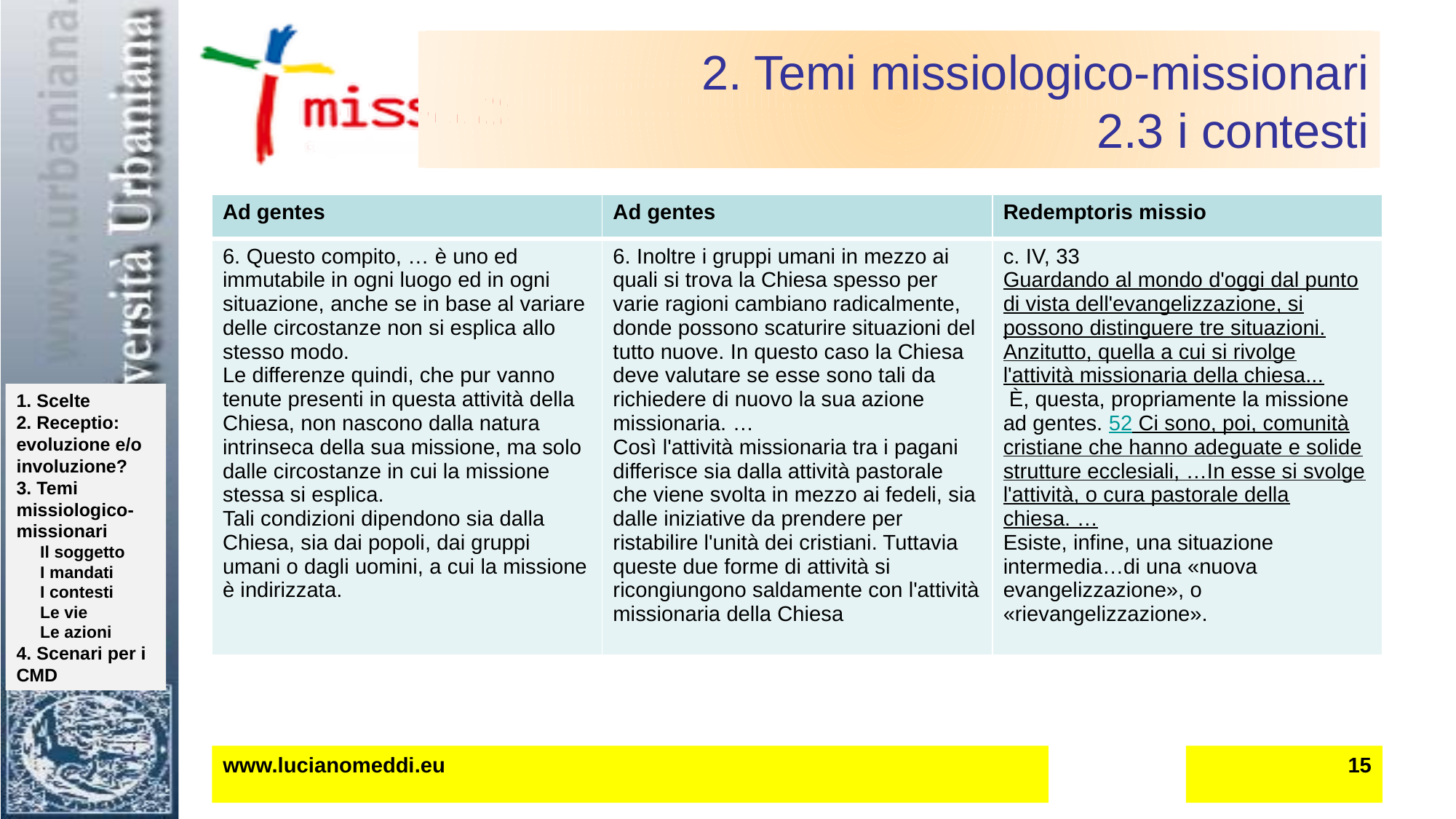

# 2. Temi missiologico-missionari 2.3 i contesti
| Ad gentes | Ad gentes | Redemptoris missio |
| --- | --- | --- |
| 6. Questo compito, … è uno ed immutabile in ogni luogo ed in ogni situazione, anche se in base al variare delle circostanze non si esplica allo stesso modo.  Le differenze quindi, che pur vanno tenute presenti in questa attività della Chiesa, non nascono dalla natura intrinseca della sua missione, ma solo dalle circostanze in cui la missione stessa si esplica. Tali condizioni dipendono sia dalla Chiesa, sia dai popoli, dai gruppi umani o dagli uomini, a cui la missione è indirizzata. | 6. Inoltre i gruppi umani in mezzo ai quali si trova la Chiesa spesso per varie ragioni cambiano radicalmente, donde possono scaturire situazioni del tutto nuove. In questo caso la Chiesa deve valutare se esse sono tali da richiedere di nuovo la sua azione missionaria. … Così l'attività missionaria tra i pagani differisce sia dalla attività pastorale che viene svolta in mezzo ai fedeli, sia dalle iniziative da prendere per ristabilire l'unità dei cristiani. Tuttavia queste due forme di attività si ricongiungono saldamente con l'attività missionaria della Chiesa | c. IV, 33 Guardando al mondo d'oggi dal punto di vista dell'evangelizzazione, si possono distinguere tre situazioni. Anzitutto, quella a cui si rivolge l'attività missionaria della chiesa...  È, questa, propriamente la missione ad gentes. 52 Ci sono, poi, comunità cristiane che hanno adeguate e solide strutture ecclesiali, …In esse si svolge l'attività, o cura pastorale della chiesa. … Esiste, infine, una situazione intermedia…di una «nuova evangelizzazione», o «rievangelizzazione». |
www.lucianomeddi.eu
15